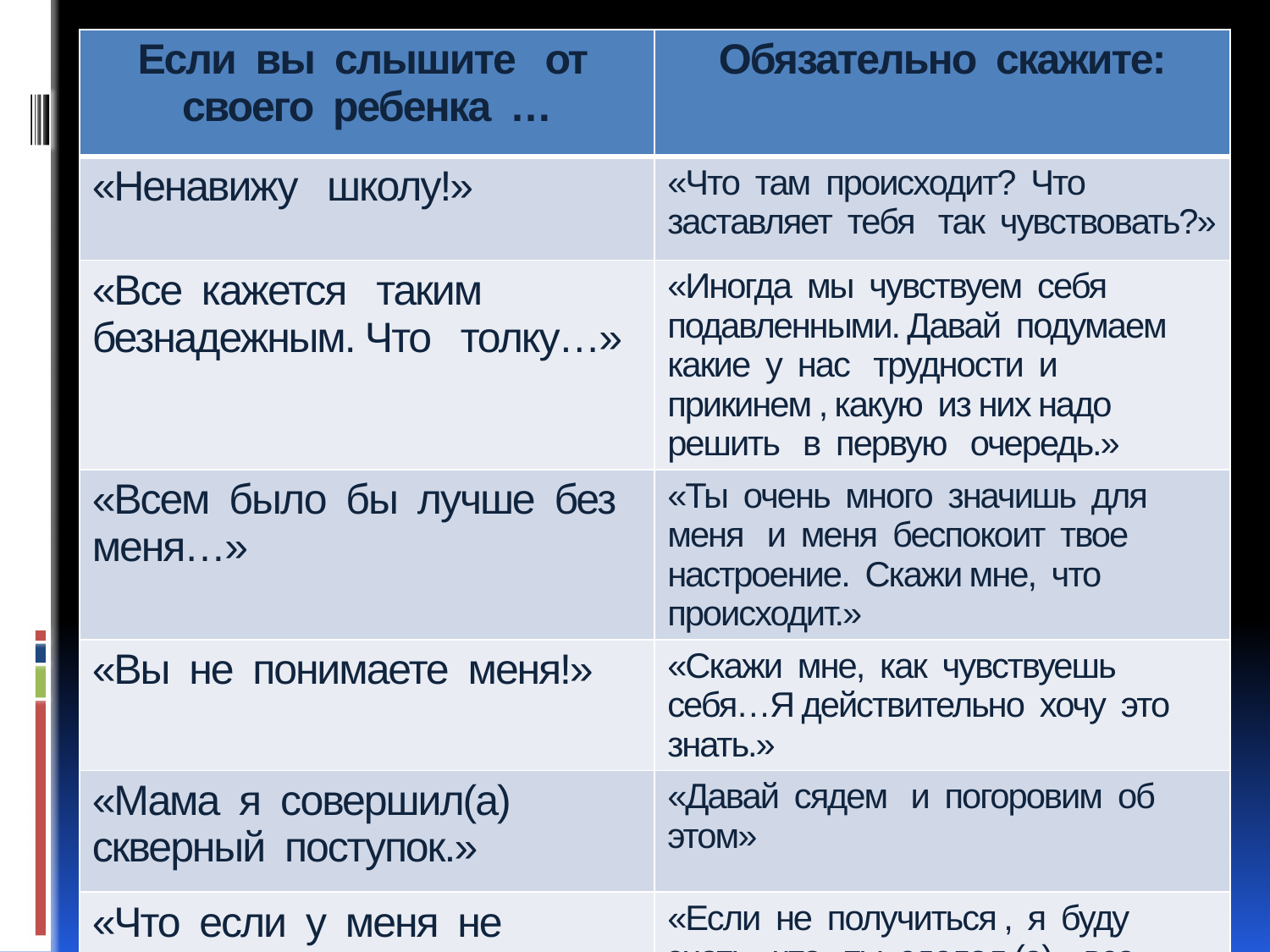

| Если вы слышите от своего ребенка … | Обязательно скажите: |
| --- | --- |
| «Ненавижу школу!» | «Что там происходит? Что заставляет тебя так чувствовать?» |
| «Все кажется таким безнадежным. Что толку…» | «Иногда мы чувствуем себя подавленными. Давай подумаем какие у нас трудности и прикинем , какую из них надо решить в первую очередь.» |
| «Всем было бы лучше без меня…» | «Ты очень много значишь для меня и меня беспокоит твое настроение. Скажи мне, что происходит.» |
| «Вы не понимаете меня!» | «Скажи мне, как чувствуешь себя…Я действительно хочу это знать.» |
| «Мама я совершил(а) скверный поступок.» | «Давай сядем и погоровим об этом» |
| «Что если у меня не получиться?» | «Если не получиться , я буду знать что ты сделал (а) все возможное» |